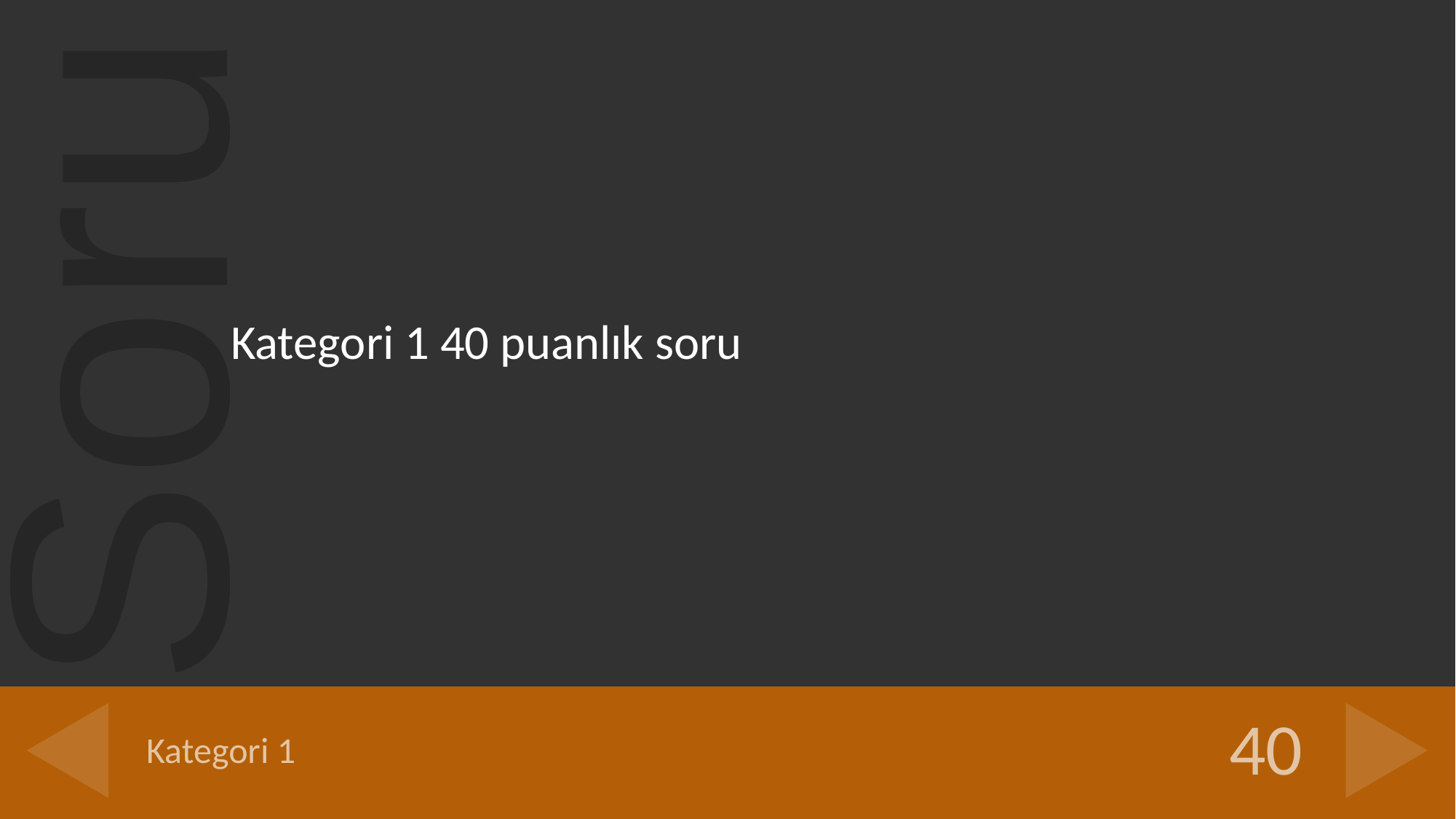

Kategori 1 40 puanlık soru
# Kategori 1
40